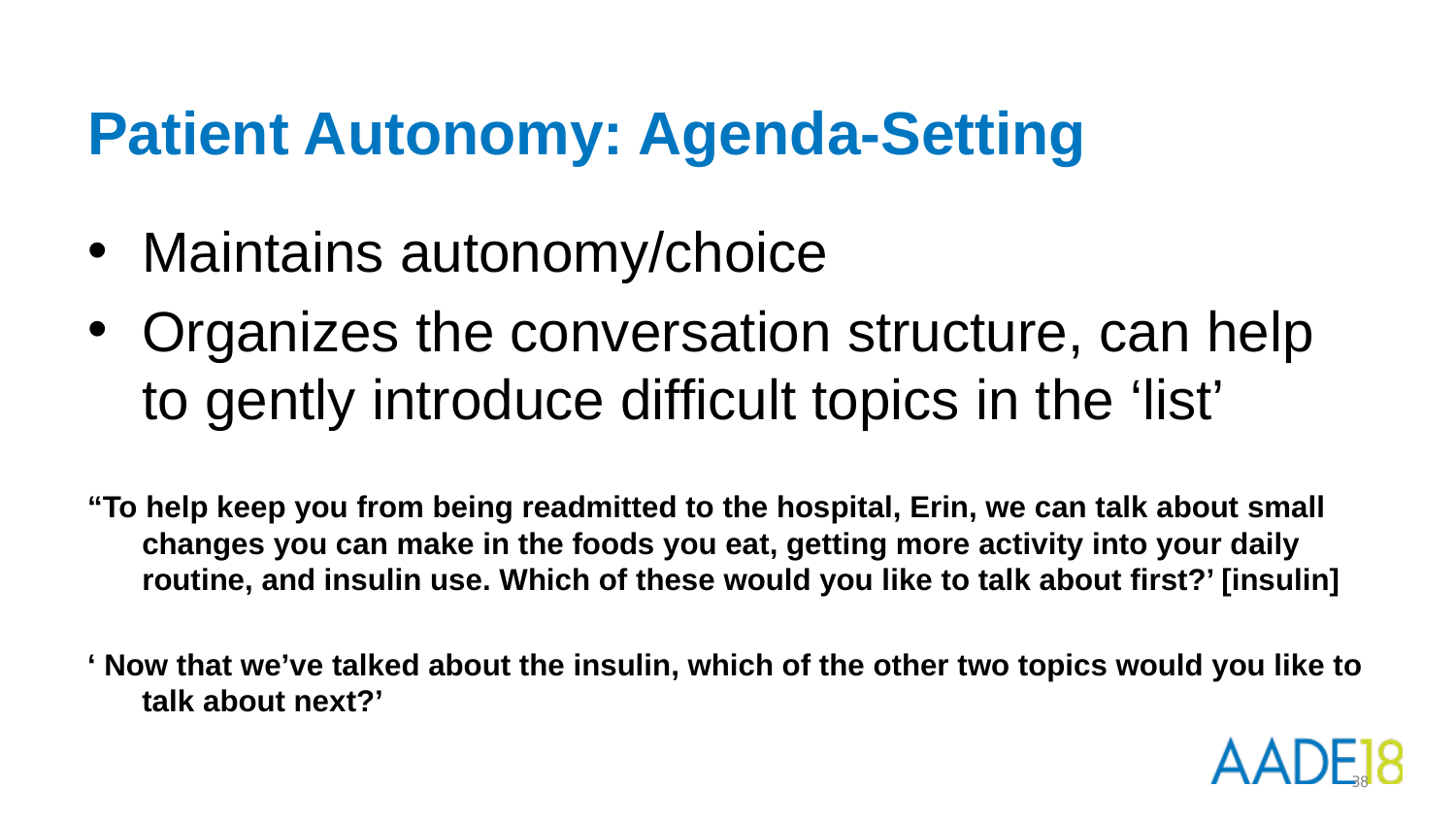

# Patient Autonomy: Agenda-Setting
Maintains autonomy/choice
Organizes the conversation structure, can help to gently introduce difficult topics in the ‘list’

“To help keep you from being readmitted to the hospital, Erin, we can talk about small changes you can make in the foods you eat, getting more activity into your daily routine, and insulin use. Which of these would you like to talk about first?’ [insulin]

‘ Now that we’ve talked about the insulin, which of the other two topics would you like to talk about next?’

38